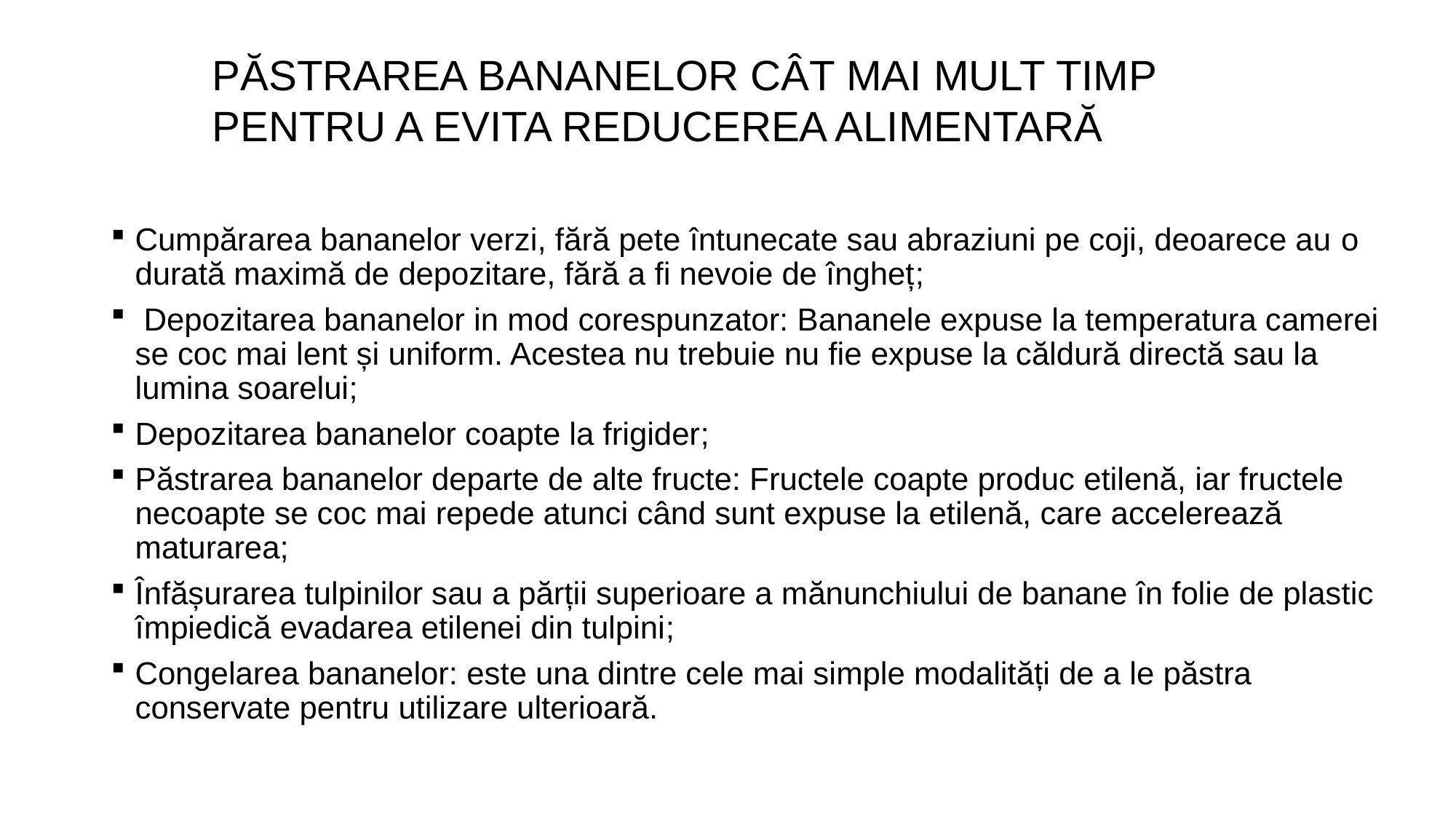

PĂSTRAREA BANANELOR CÂT MAI MULT TIMP PENTRU A EVITA REDUCEREA ALIMENTARĂ
Cumpărarea bananelor verzi, fără pete întunecate sau abraziuni pe coji, deoarece au o durată maximă de depozitare, fără a fi nevoie de îngheț;
 Depozitarea bananelor in mod corespunzator: Bananele expuse la temperatura camerei se coc mai lent și uniform. Acestea nu trebuie nu fie expuse la căldură directă sau la lumina soarelui;
Depozitarea bananelor coapte la frigider;
Păstrarea bananelor departe de alte fructe: Fructele coapte produc etilenă, iar fructele necoapte se coc mai repede atunci când sunt expuse la etilenă, care accelerează maturarea;
Înfășurarea tulpinilor sau a părții superioare a mănunchiului de banane în folie de plastic împiedică evadarea etilenei din tulpini;
Congelarea bananelor: este una dintre cele mai simple modalități de a le păstra conservate pentru utilizare ulterioară.